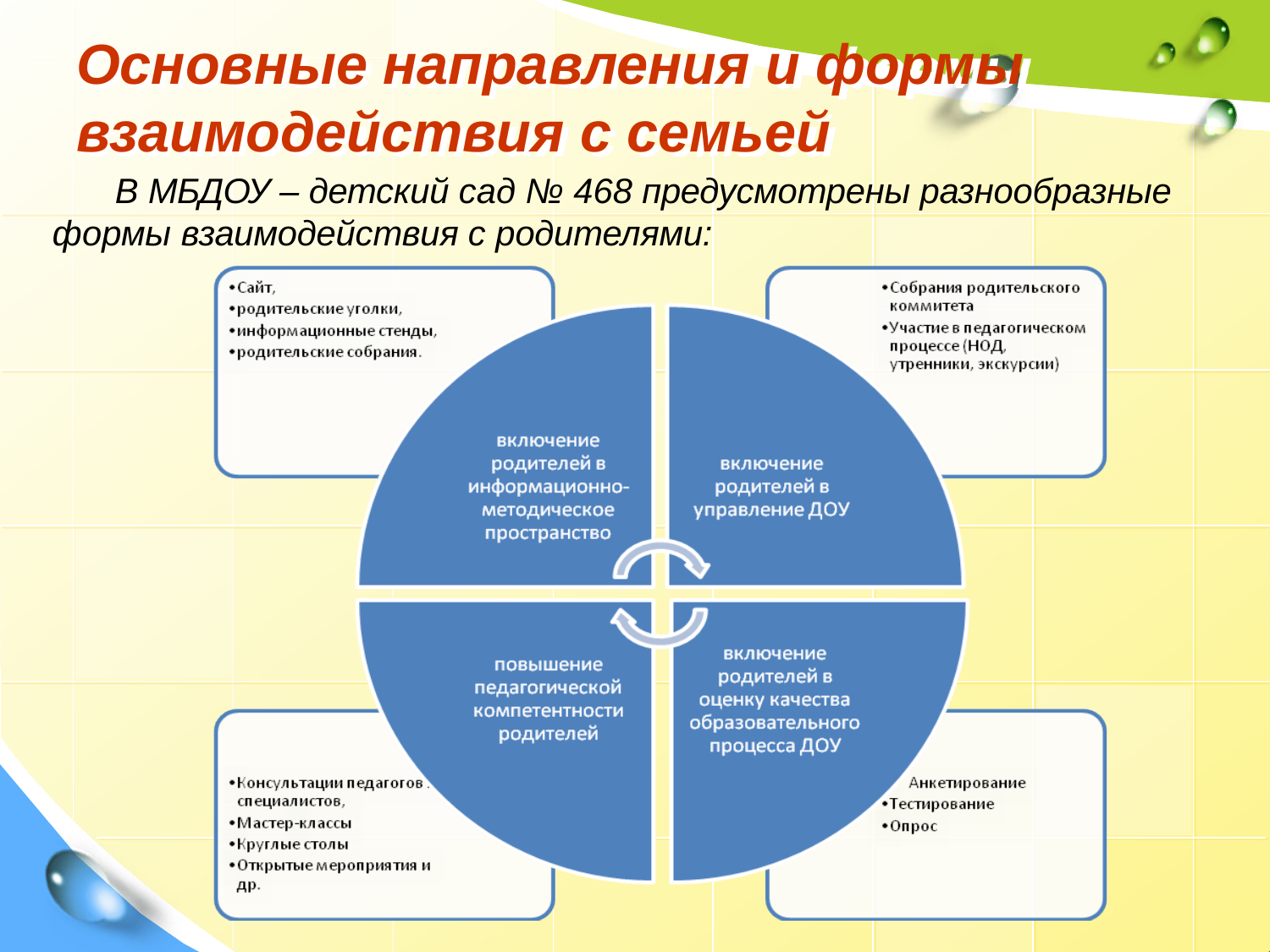

# Основные направления и формы
взаимодействия с семьей
В МБДОУ – детский сад № 468 предусмотрены разнообразные
формы взаимодействия с родителями: